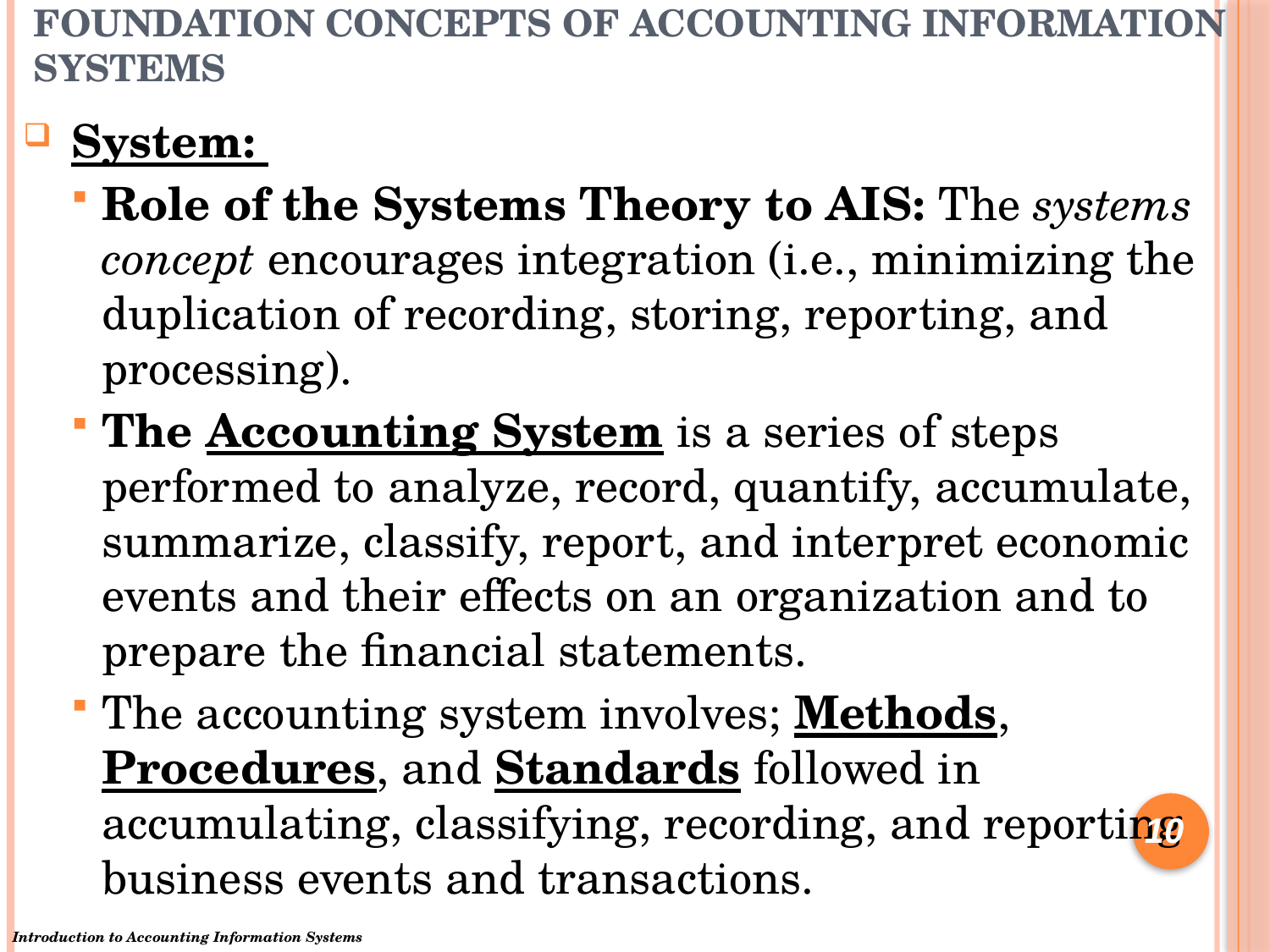

# Foundation Concepts of Accounting Information Systems
System:
Role of the Systems Theory to AIS: The systems concept encourages integration (i.e., minimizing the duplication of recording, storing, reporting, and processing).
The Accounting System is a series of steps  performed to analyze, record, quantify, accumulate, summarize, classify, report, and interpret economic events and their effects on an organization and to prepare the financial statements.
The accounting system involves; Methods, Procedures, and Standards followed in accumulating, classifying, recording, and reporting business events and transactions.
10
Introduction to Accounting Information Systems